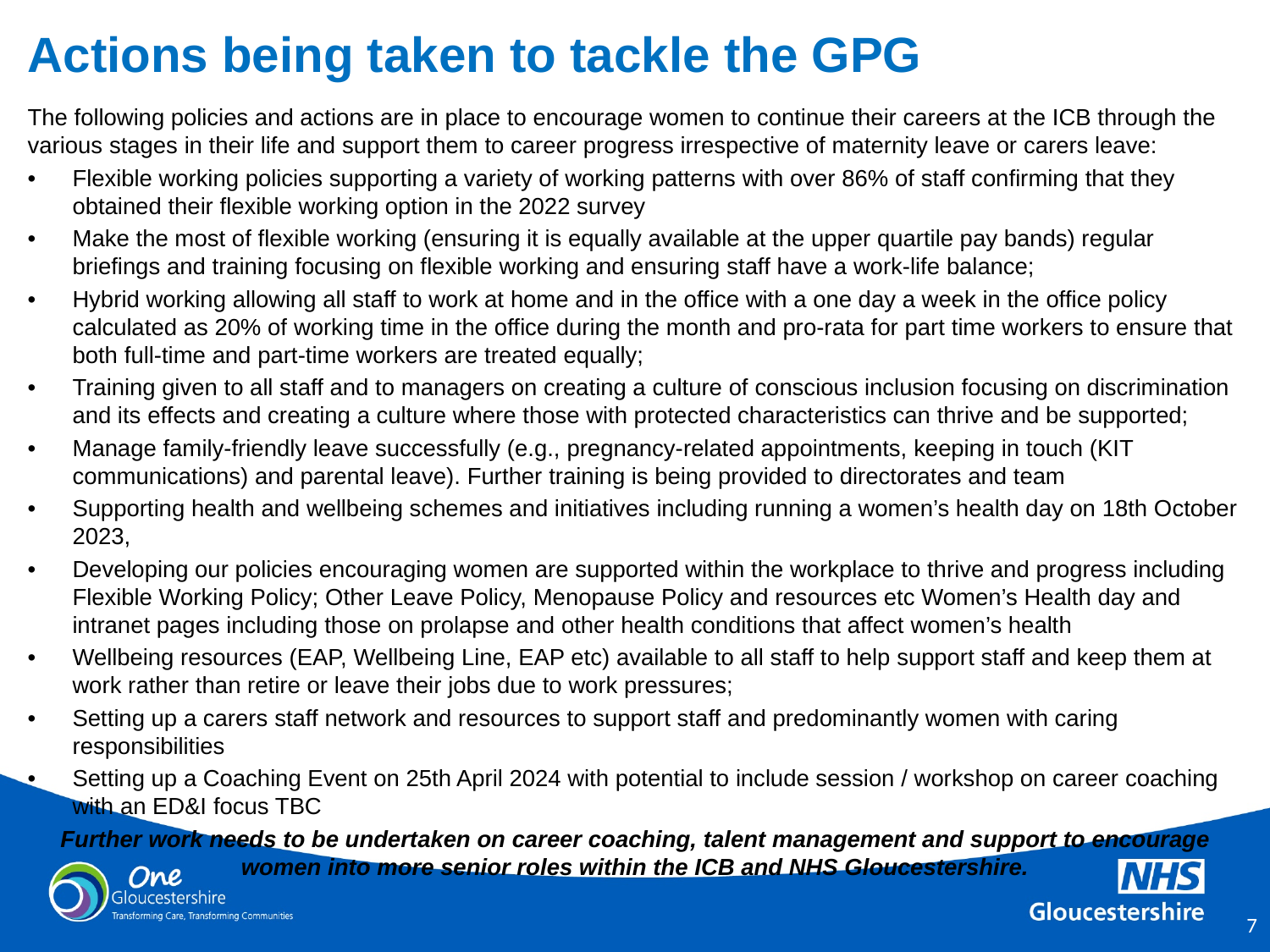

# Actions being taken to tackle the GPG
The following policies and actions are in place to encourage women to continue their careers at the ICB through the various stages in their life and support them to career progress irrespective of maternity leave or carers leave:
•	Flexible working policies supporting a variety of working patterns with over 86% of staff confirming that they obtained their flexible working option in the 2022 survey
•	Make the most of flexible working (ensuring it is equally available at the upper quartile pay bands) regular briefings and training focusing on flexible working and ensuring staff have a work-life balance;
•	Hybrid working allowing all staff to work at home and in the office with a one day a week in the office policy calculated as 20% of working time in the office during the month and pro-rata for part time workers to ensure that both full-time and part-time workers are treated equally;
•	Training given to all staff and to managers on creating a culture of conscious inclusion focusing on discrimination and its effects and creating a culture where those with protected characteristics can thrive and be supported;
•	Manage family-friendly leave successfully (e.g., pregnancy-related appointments, keeping in touch (KIT communications) and parental leave). Further training is being provided to directorates and team
•	Supporting health and wellbeing schemes and initiatives including running a women’s health day on 18th October 2023,
•	Developing our policies encouraging women are supported within the workplace to thrive and progress including Flexible Working Policy; Other Leave Policy, Menopause Policy and resources etc Women’s Health day and intranet pages including those on prolapse and other health conditions that affect women’s health
•	Wellbeing resources (EAP, Wellbeing Line, EAP etc) available to all staff to help support staff and keep them at work rather than retire or leave their jobs due to work pressures;
•	Setting up a carers staff network and resources to support staff and predominantly women with caring responsibilities
•	Setting up a Coaching Event on 25th April 2024 with potential to include session / workshop on career coaching with an ED&I focus TBC
Further work needs to be undertaken on career coaching, talent management and support to encourage women into more senior roles within the ICB and NHS Gloucestershire.

7